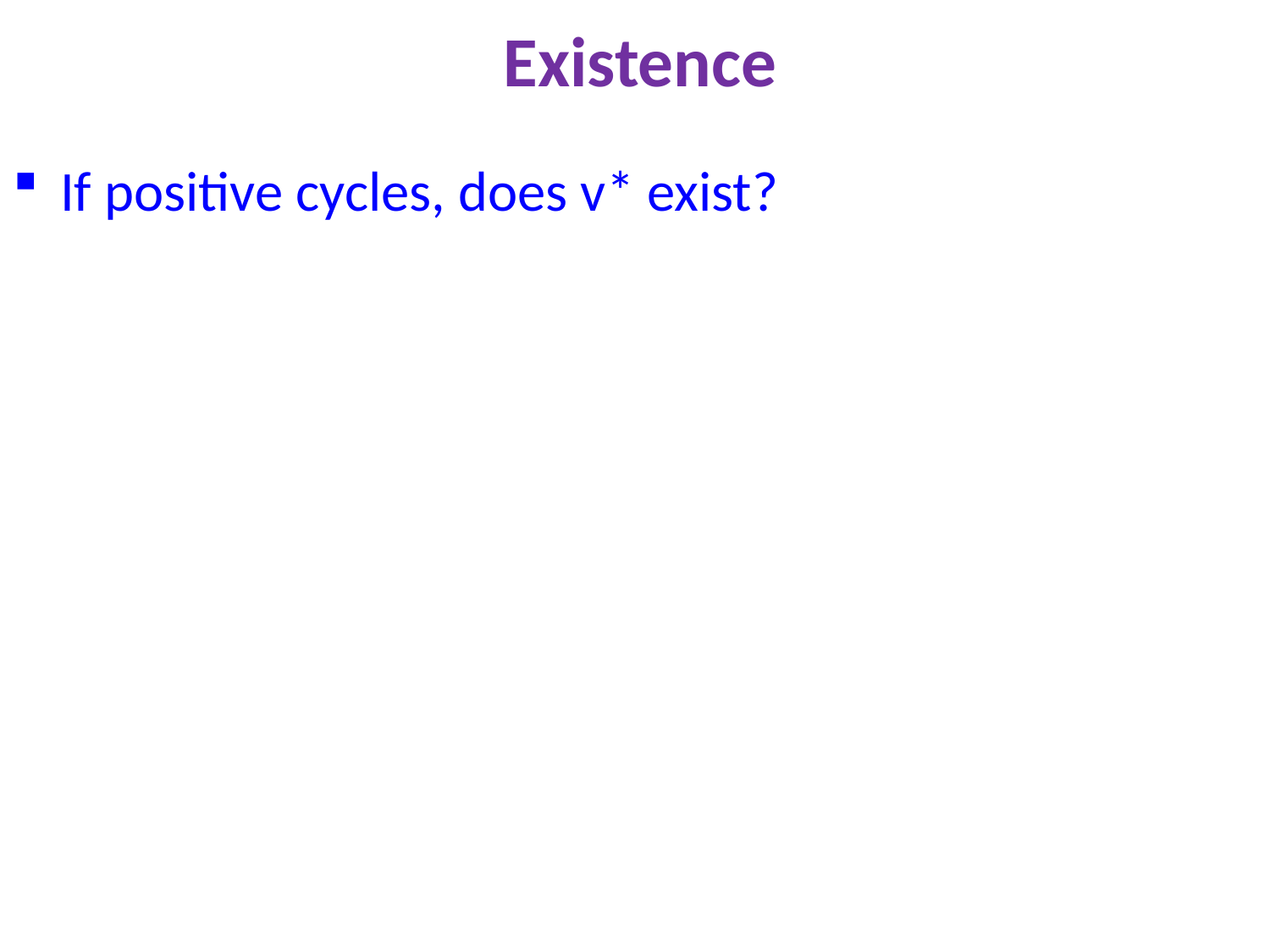

# Existence
If positive cycles, does v* exist?